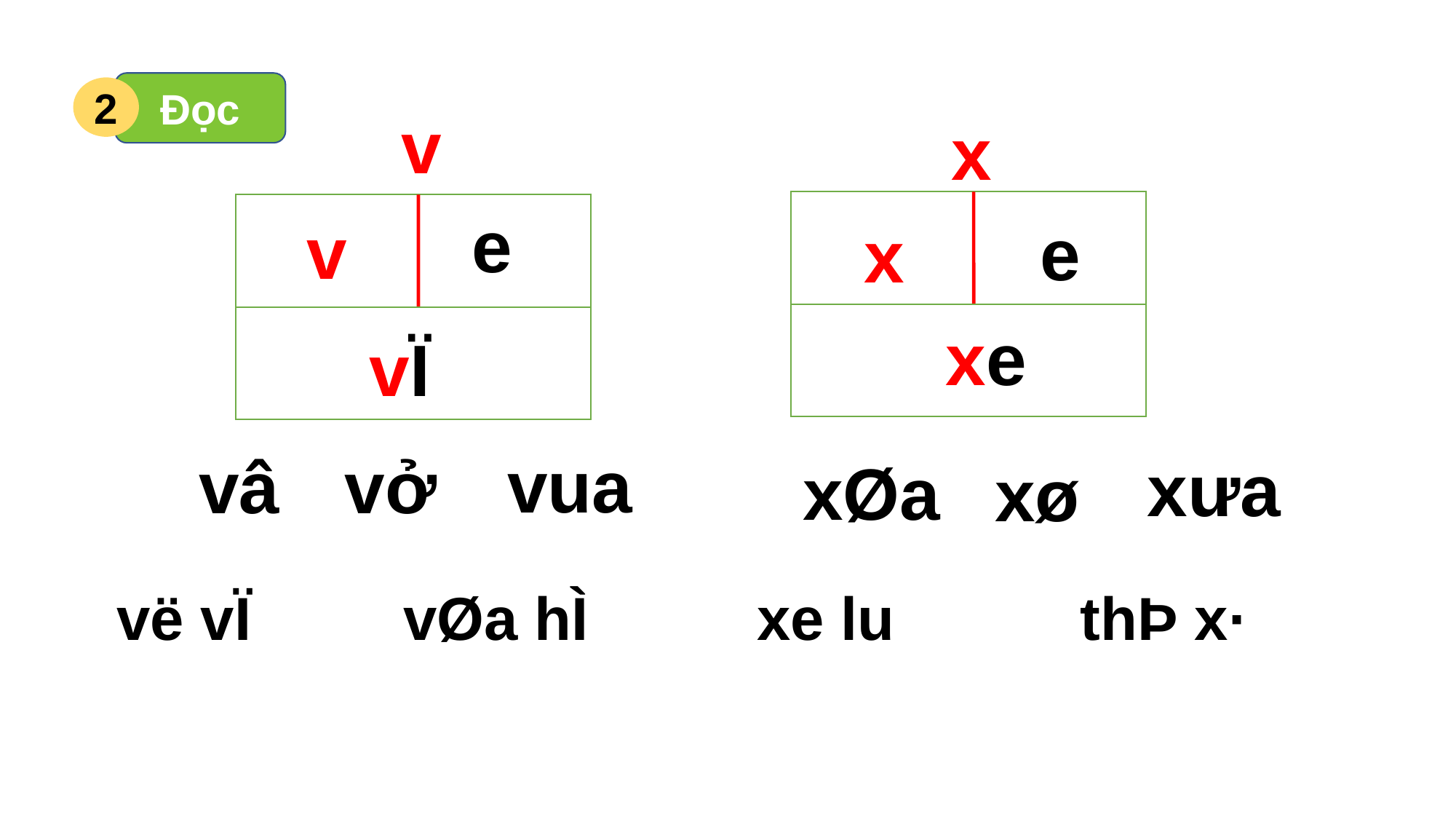

Đọc
2
v
x

e

v
e
x
xe
vÏ
vua
vở
vâ
x­ưa
xØa
xø
vë vÏ         vØa hÌ          xe lu           thÞ x·